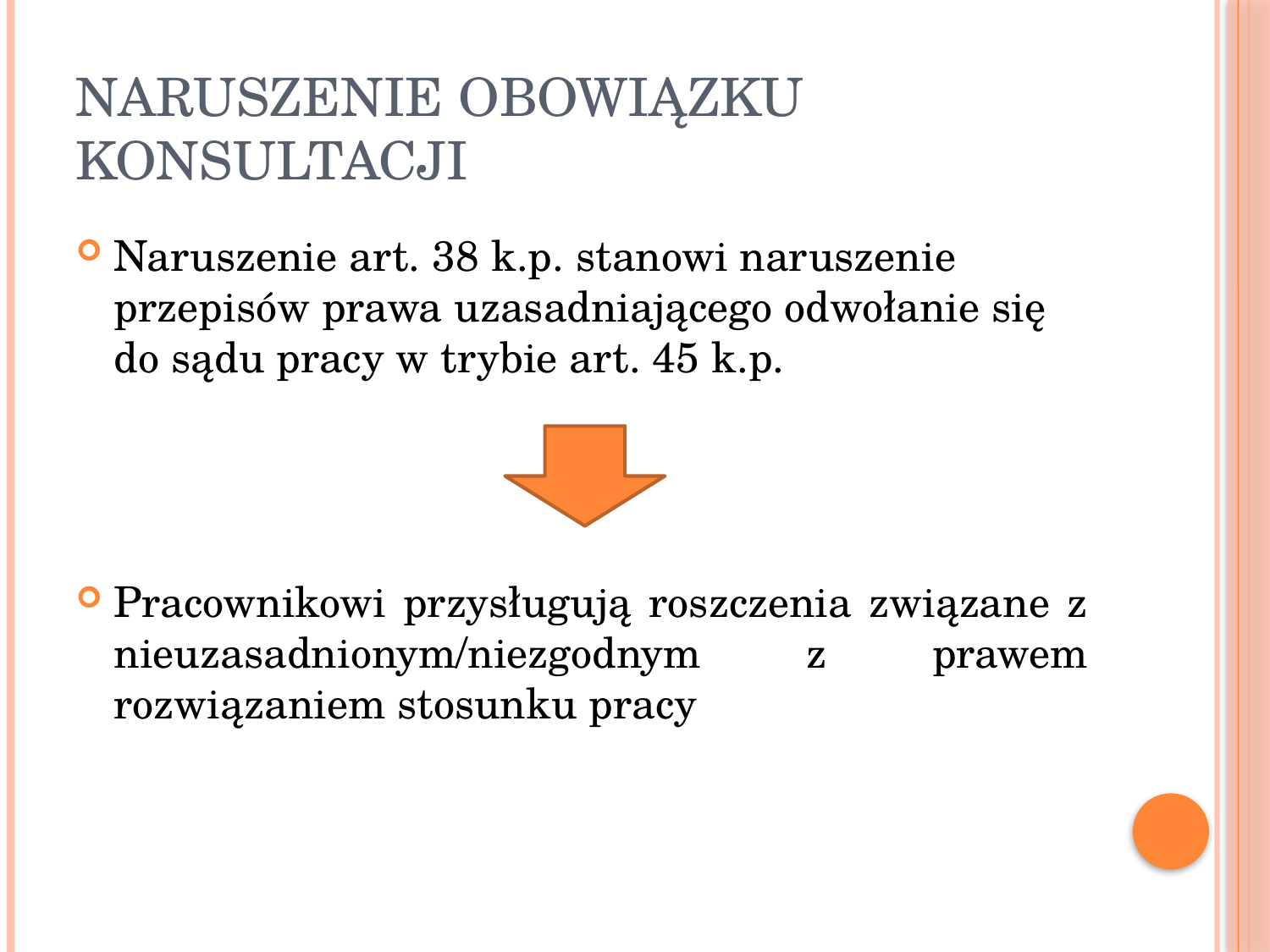

# Naruszenie obowiązku konsultacji
Naruszenie art. 38 k.p. stanowi naruszenie przepisów prawa uzasadniającego odwołanie się do sądu pracy w trybie art. 45 k.p.

Pracownikowi przysługują roszczenia związane z nieuzasadnionym/niezgodnym z prawem rozwiązaniem stosunku pracy